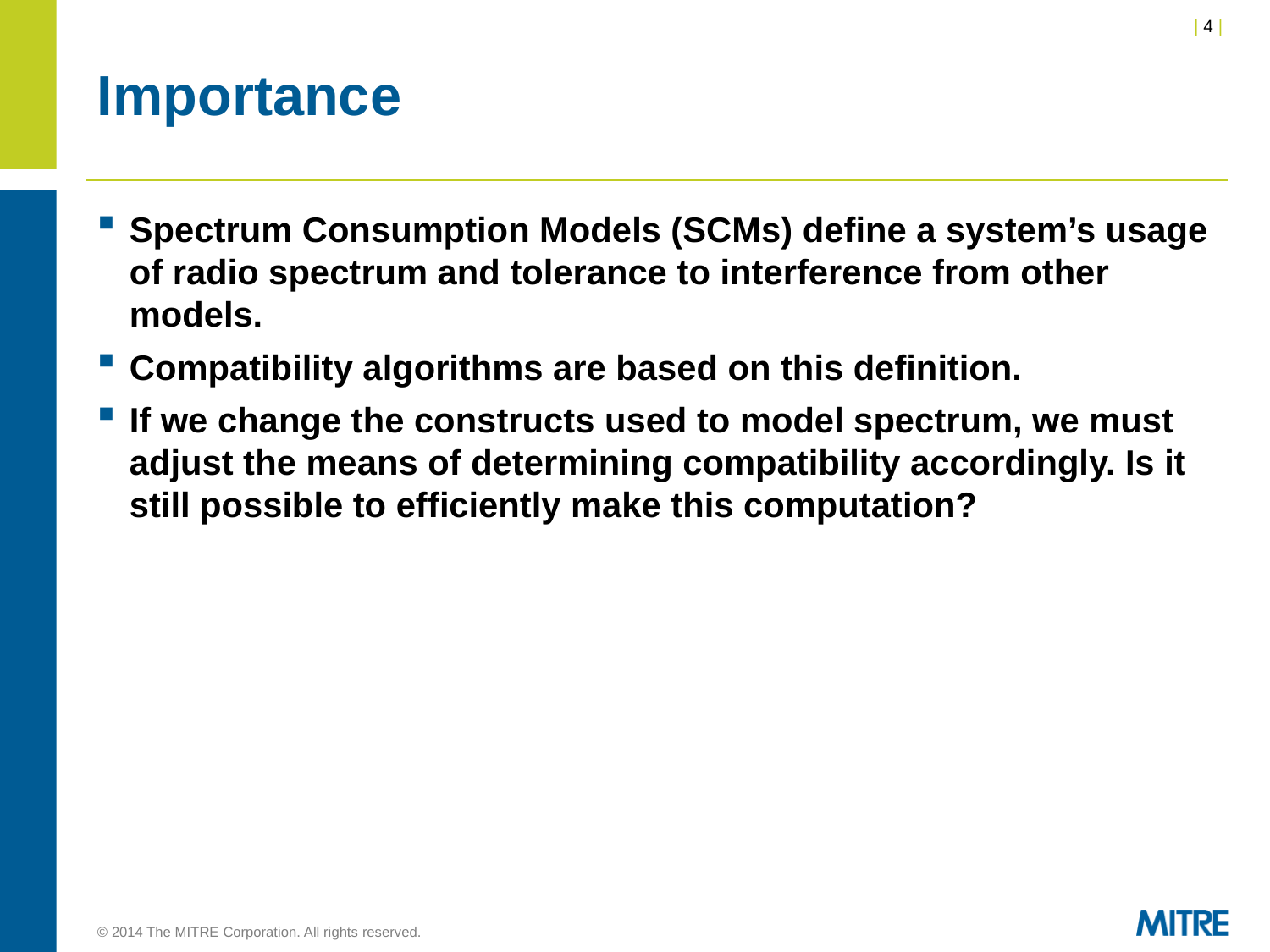

# Importance
Spectrum Consumption Models (SCMs) define a system’s usage of radio spectrum and tolerance to interference from other models.
Compatibility algorithms are based on this definition.
If we change the constructs used to model spectrum, we must adjust the means of determining compatibility accordingly. Is it still possible to efficiently make this computation?